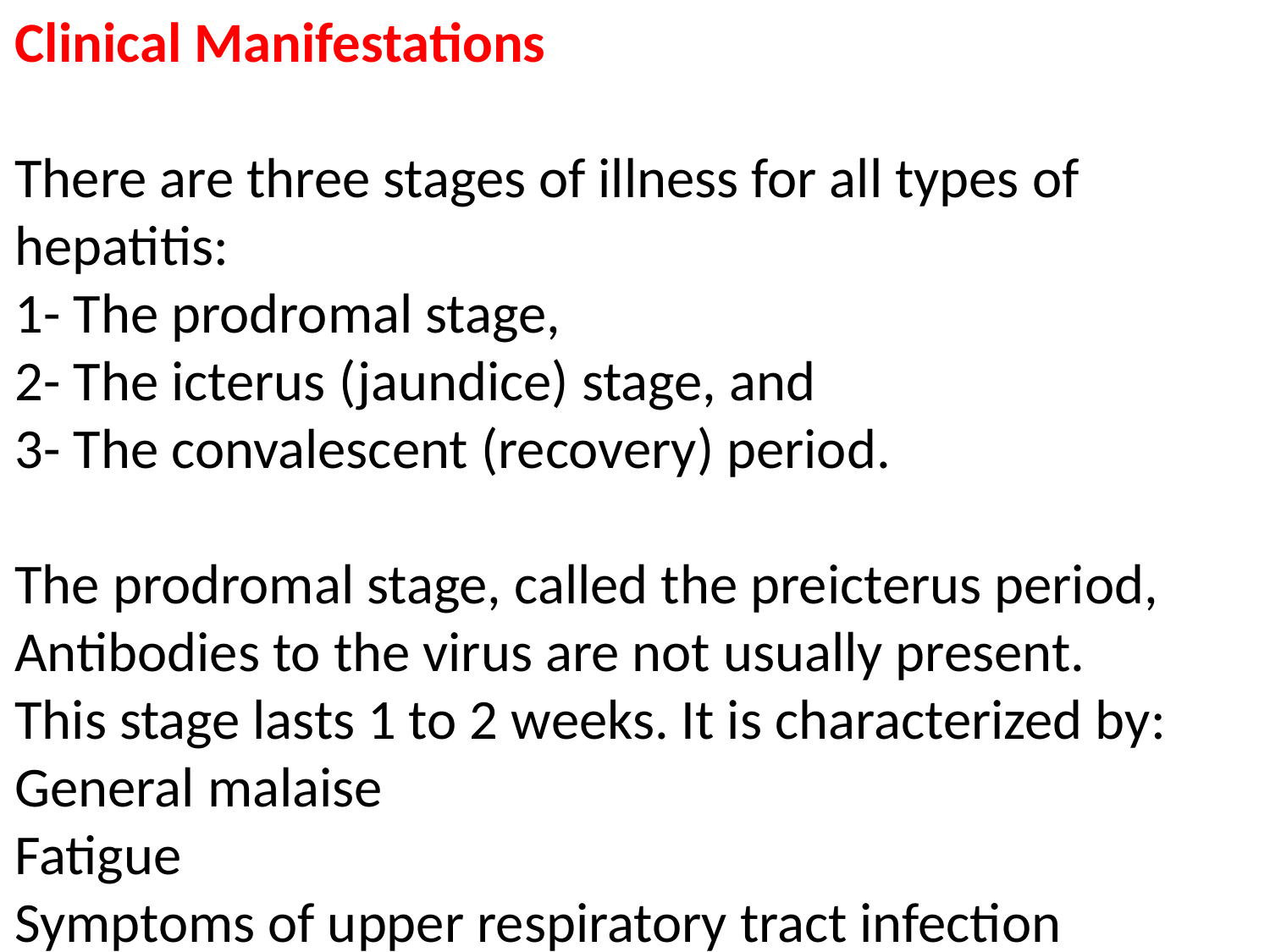

Clinical Manifestations

There are three stages of illness for all types of hepatitis:
1- The prodromal stage,
2- The icterus (jaundice) stage, and
3- The convalescent (recovery) period.

The prodromal stage, called the preicterus period,
Antibodies to the virus are not usually present.
This stage lasts 1 to 2 weeks. It is characterized by:
General malaise
Fatigue
Symptoms of upper respiratory tract infection
Myalgia (muscle pain)
An aversion to most foods